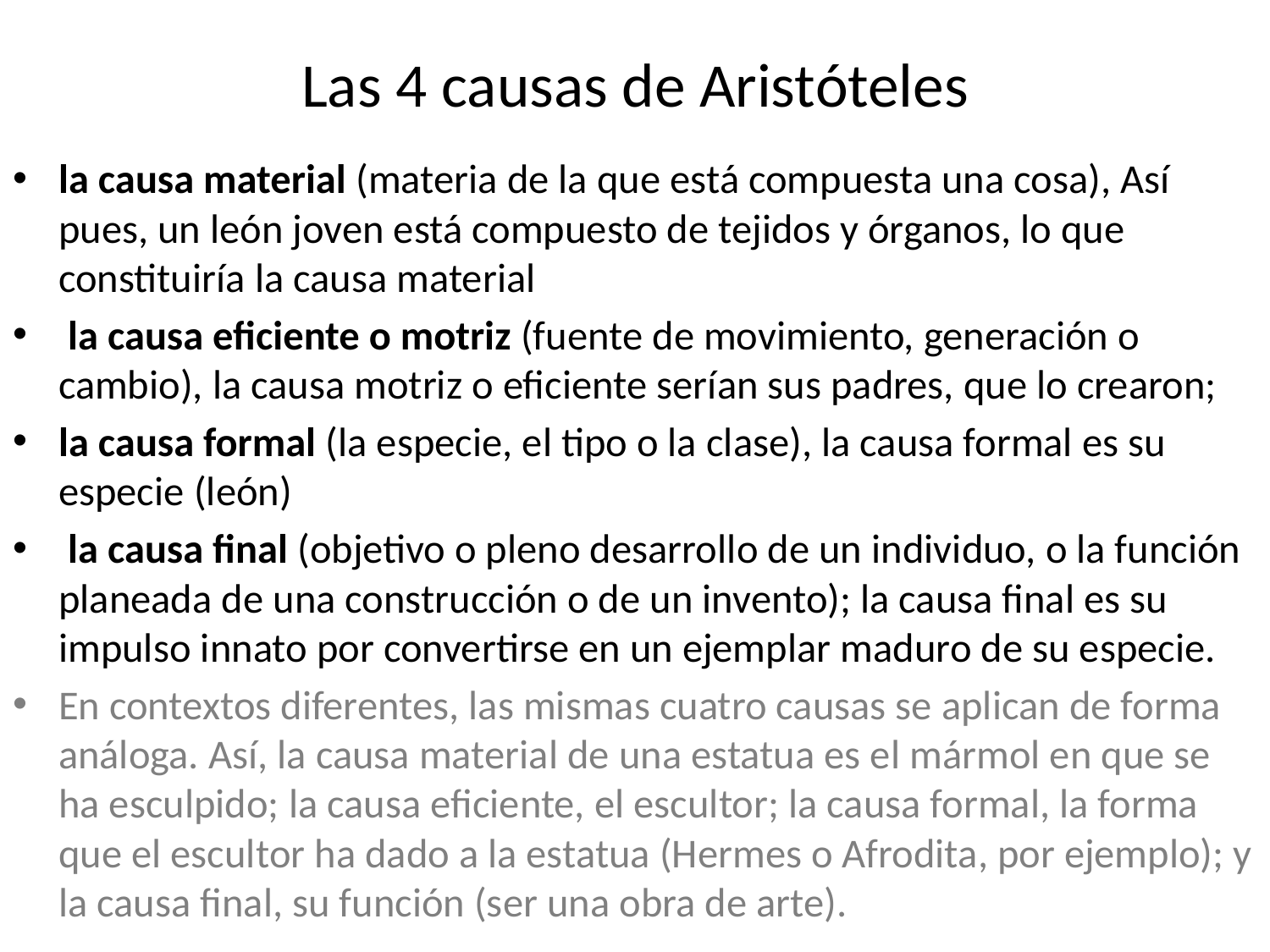

# Las 4 causas de Aristóteles
la causa material (materia de la que está compuesta una cosa), Así pues, un león joven está compuesto de tejidos y órganos, lo que constituiría la causa material
 la causa eficiente o motriz (fuente de movimiento, generación o cambio), la causa motriz o eficiente serían sus padres, que lo crearon;
la causa formal (la especie, el tipo o la clase), la causa formal es su especie (león)
 la causa final (objetivo o pleno desarrollo de un individuo, o la función planeada de una construcción o de un invento); la causa final es su impulso innato por convertirse en un ejemplar maduro de su especie.
En contextos diferentes, las mismas cuatro causas se aplican de forma análoga. Así, la causa material de una estatua es el mármol en que se ha esculpido; la causa eficiente, el escultor; la causa formal, la forma que el escultor ha dado a la estatua (Hermes o Afrodita, por ejemplo); y la causa final, su función (ser una obra de arte).